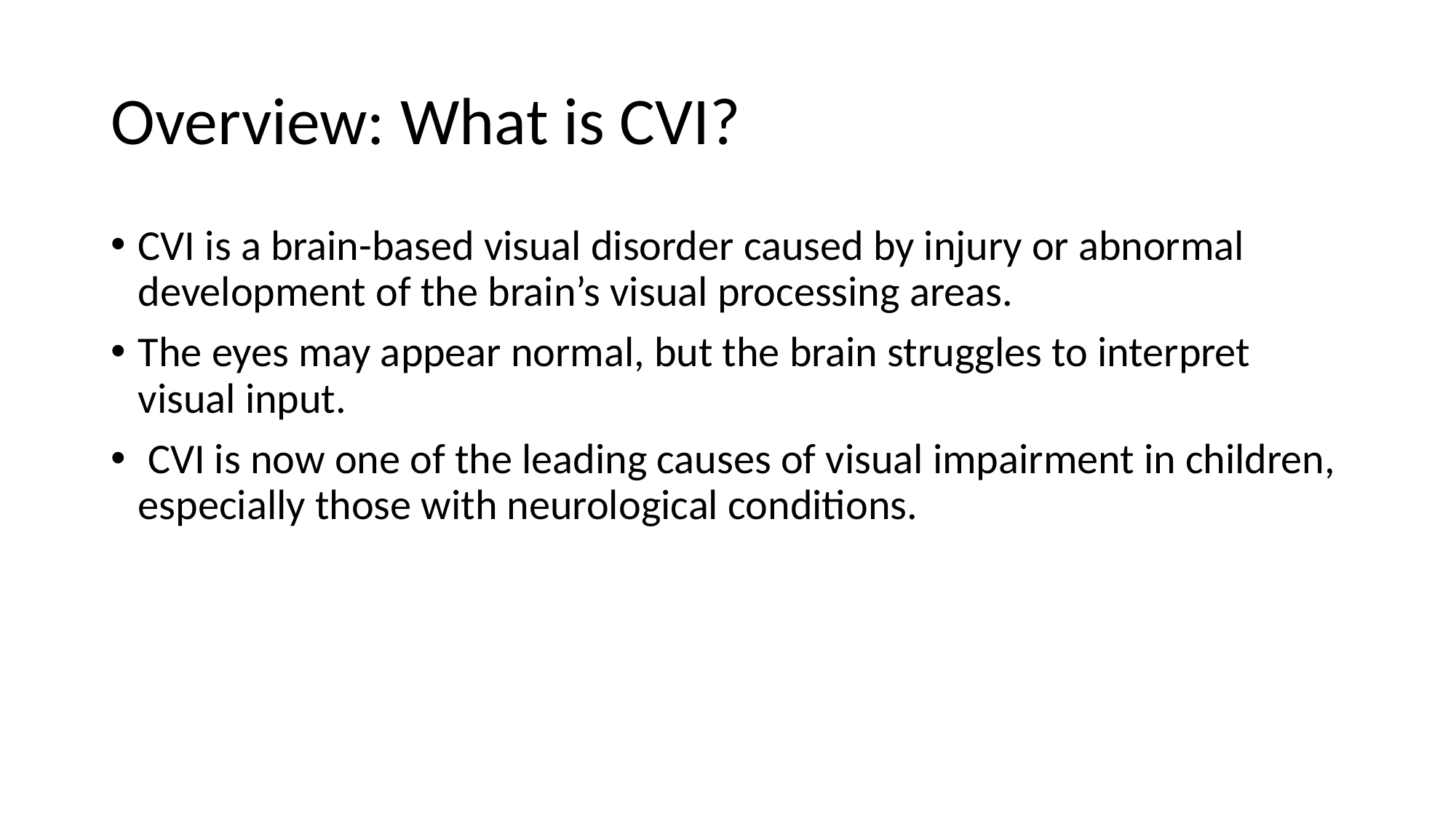

# Overview: What is CVI?
CVI is a brain-based visual disorder caused by injury or abnormal development of the brain’s visual processing areas.
The eyes may appear normal, but the brain struggles to interpret visual input.
 CVI is now one of the leading causes of visual impairment in children, especially those with neurological conditions.